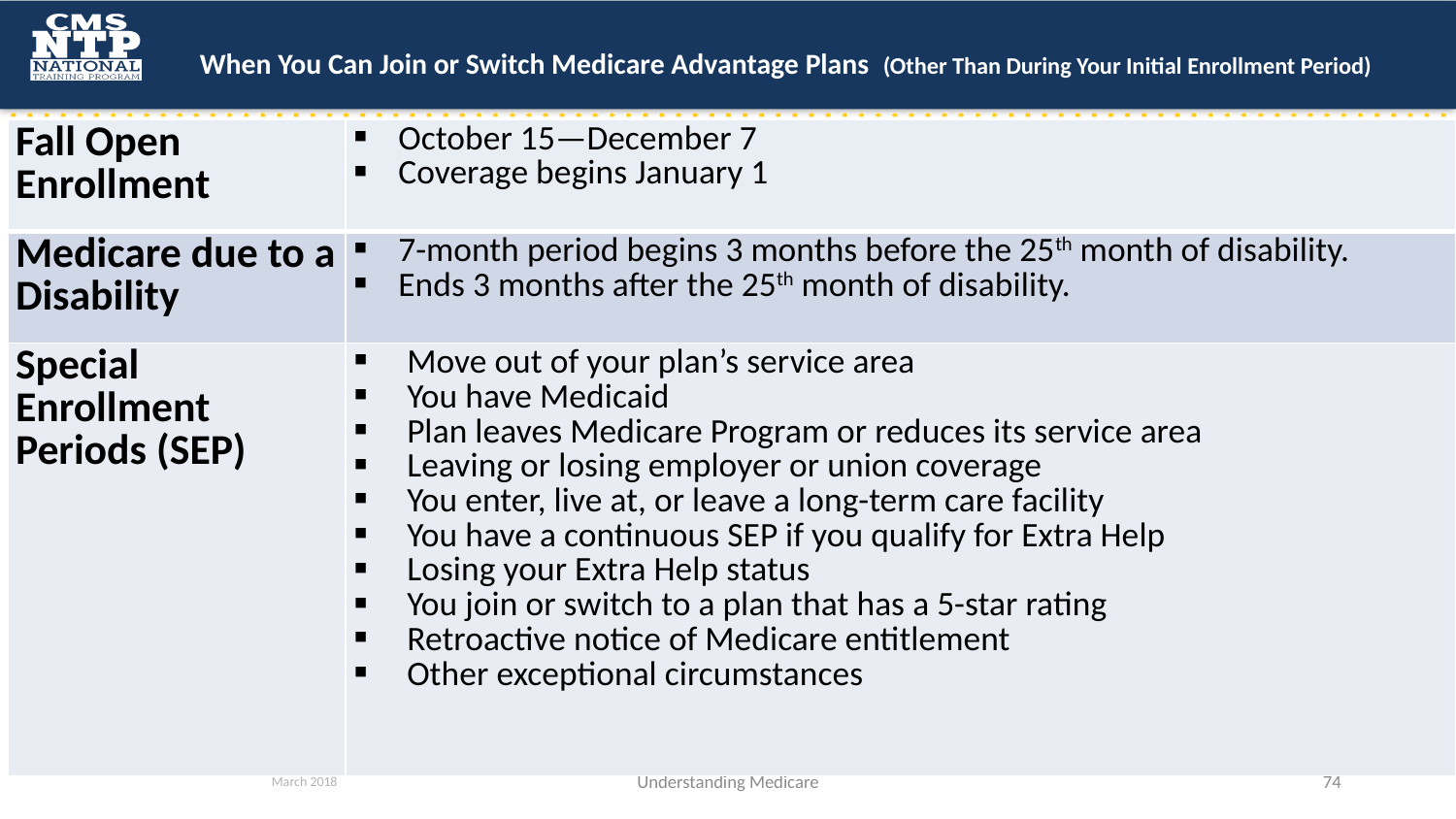

# When You Can Join or Switch Medicare Advantage Plans  (Other Than During Your Initial Enrollment Period)
| Fall Open Enrollment | October 15—December 7 Coverage begins January 1 |
| --- | --- |
| Medicare due to a Disability | 7-month period begins 3 months before the 25th month of disability. Ends 3 months after the 25th month of disability. |
| Special Enrollment Periods (SEP) | Move out of your plan’s service area You have Medicaid Plan leaves Medicare Program or reduces its service area Leaving or losing employer or union coverage You enter, live at, or leave a long-term care facility You have a continuous SEP if you qualify for Extra Help Losing your Extra Help status You join or switch to a plan that has a 5-star rating Retroactive notice of Medicare entitlement Other exceptional circumstances |
March 2018
Understanding Medicare
74